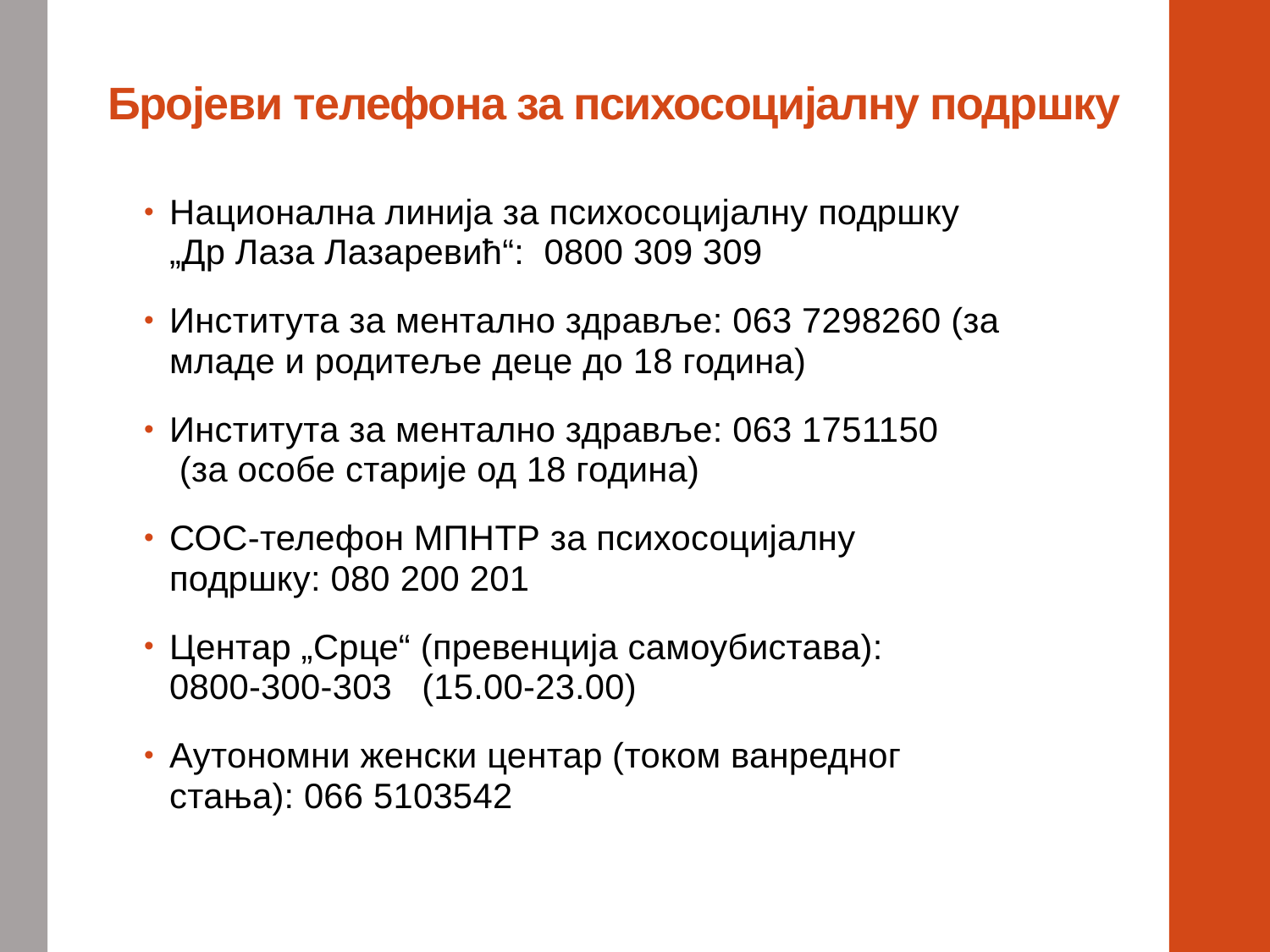

# Бројеви телефона за психосоцијалну подршку
Национална линија за психосоцијалну подршку „Др Лаза Лазаревић“:  0800 309 309
Института за ментално здравље: 063 7298260 (за младе и родитеље деце до 18 година)
Института за ментално здравље: 063 1751150         (за особе старије од 18 година)
СОС-телефон МПНТР за психосоцијалну подршку: 080 200 201
Центар „Срце“ (превенција самоубистава):      0800-300-303   (15.00-23.00)
Аутономни женски центар (током ванредног стања): 066 5103542